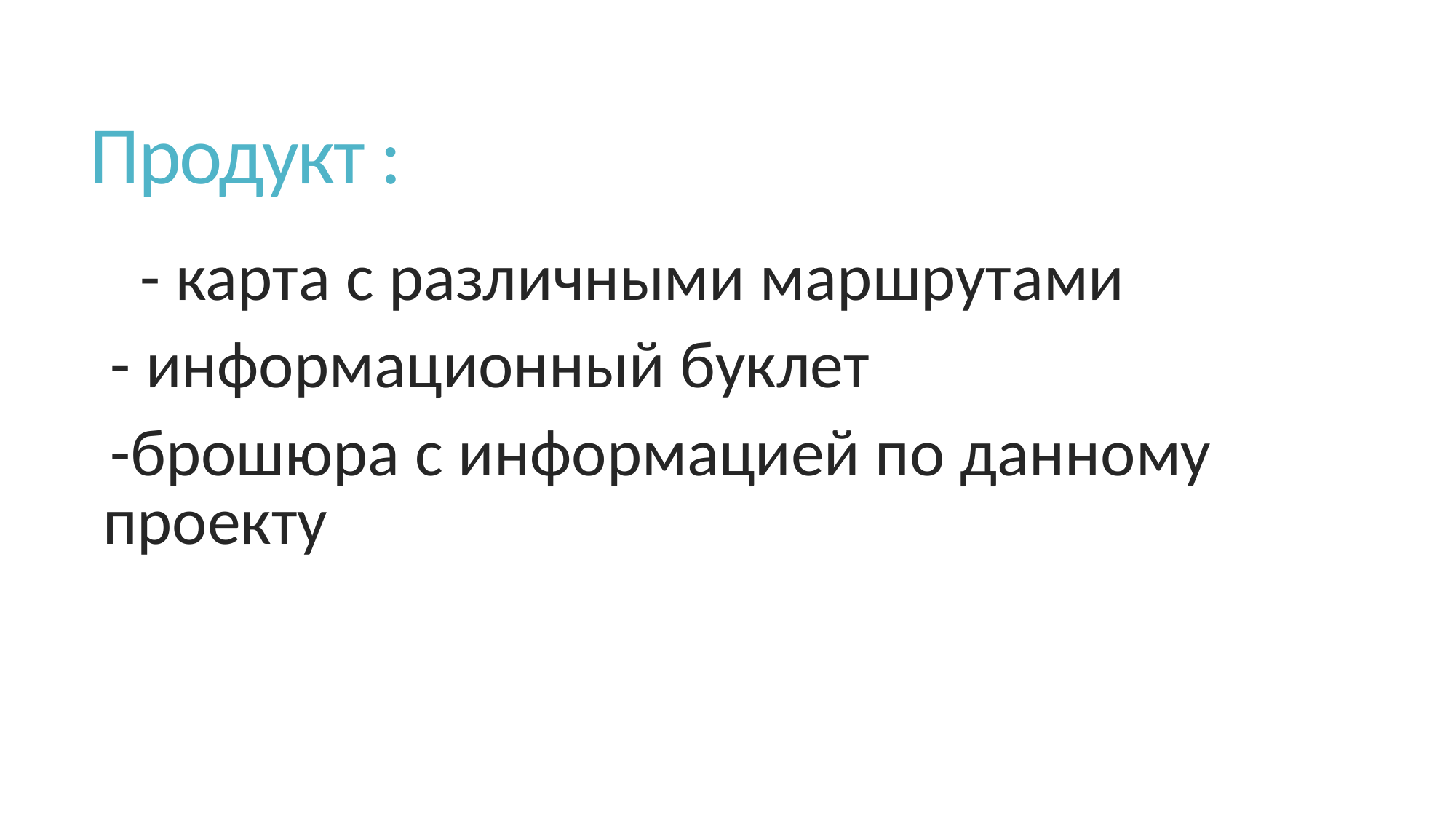

# Продукт :
  - карта с различными маршрутами
- информационный буклет
-брошюра с информацией по данному    проекту